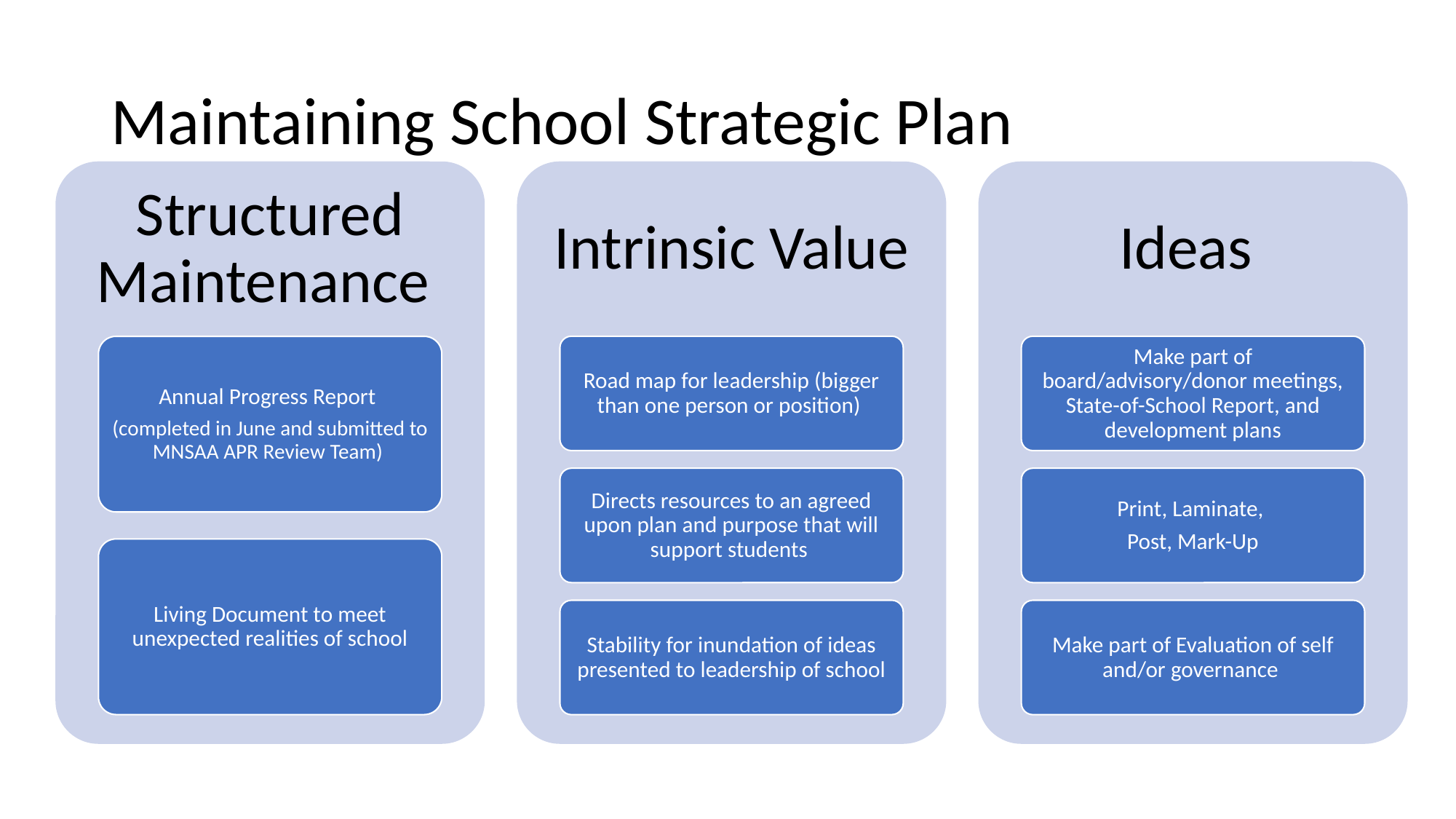

# Maintaining School Strategic Plan

Structured Maintenance

Intrinsic Value

Ideas

Road map for leadership (bigger than one person or position)
Make part of board/advisory/donor meetings, State-of-School Report, and development plans
Annual Progress Report
(completed in June and submitted to MNSAA APR Review Team)

Directs resources to an agreed upon plan and purpose that will support students
Print, Laminate,
Post, Mark-Up

Living Document to meet unexpected realities of school

Stability for inundation of ideas presented to leadership of school
Make part of Evaluation of self and/or governance